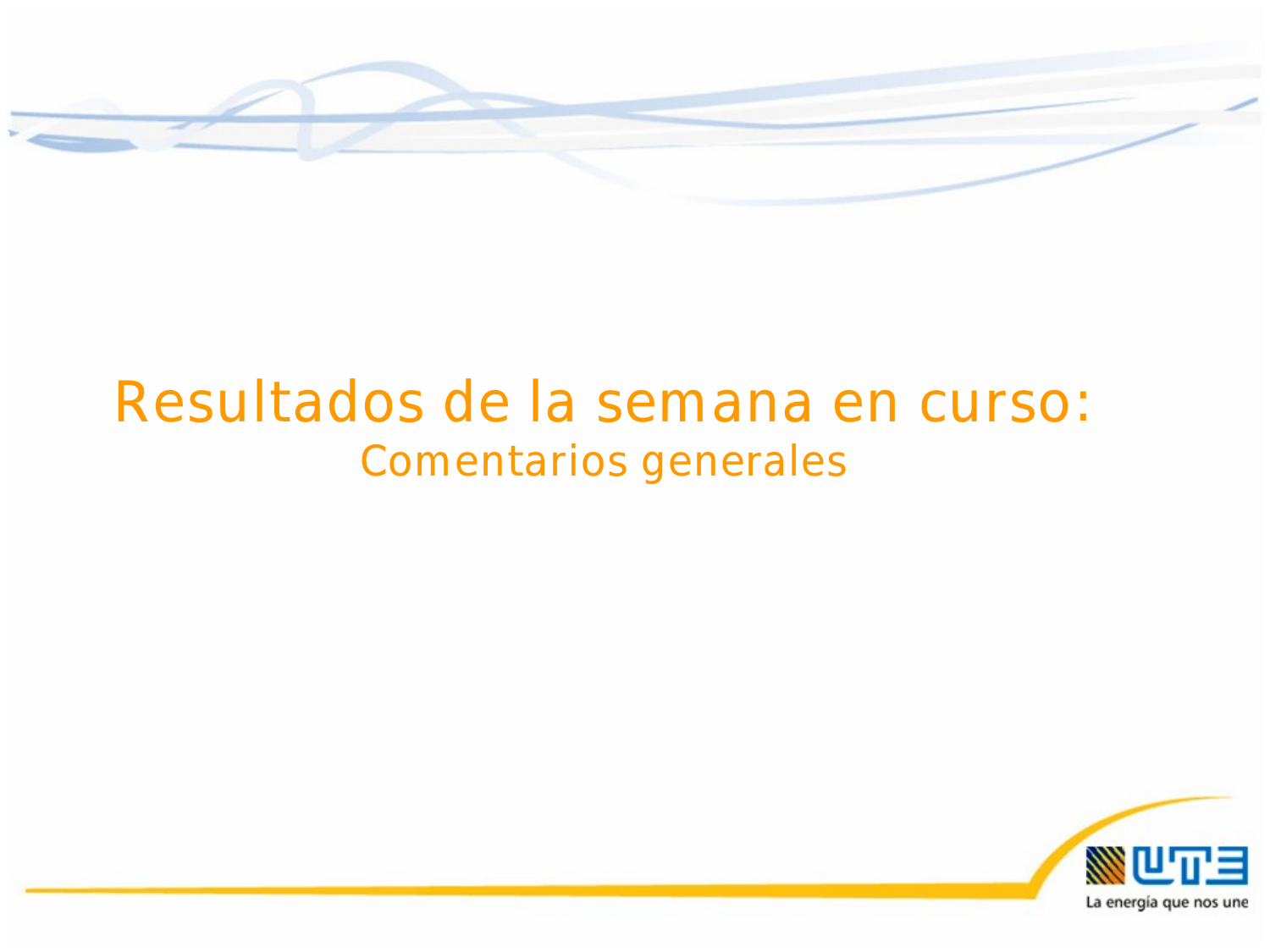

Resultados de la semana en curso:
Comentarios generales
10/07/2015
2
2